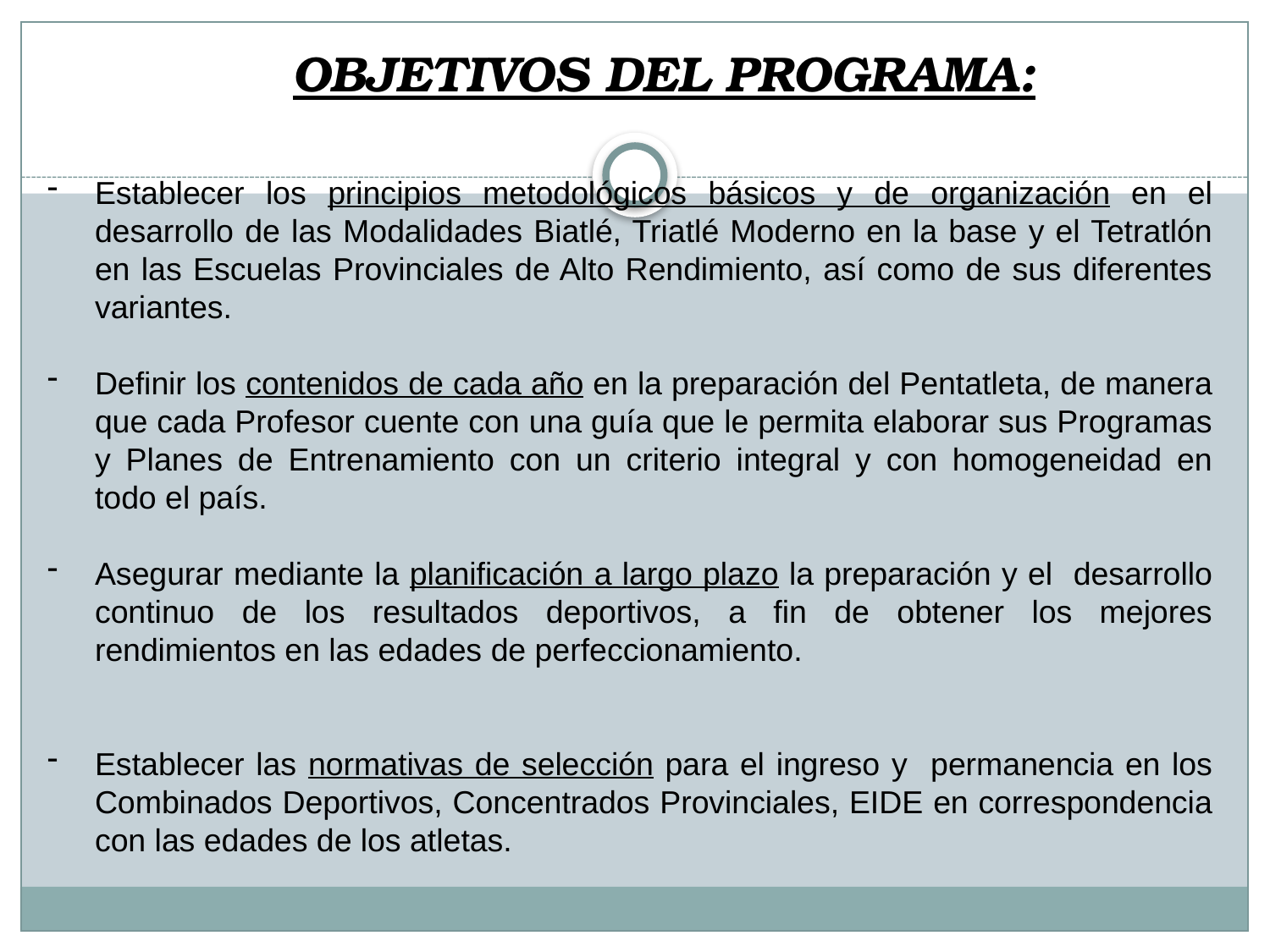

OBJETIVOS DEL PROGRAMA:
Establecer los principios metodológicos básicos y de organización en el desarrollo de las Modalidades Biatlé, Triatlé Moderno en la base y el Tetratlón en las Escuelas Provinciales de Alto Rendimiento, así como de sus diferentes variantes.

Definir los contenidos de cada año en la preparación del Pentatleta, de manera que cada Profesor cuente con una guía que le permita elaborar sus Programas y Planes de Entrenamiento con un criterio integral y con homogeneidad en todo el país.

Asegurar mediante la planificación a largo plazo la preparación y el  desarrollo continuo de los resultados deportivos, a fin de obtener los mejores rendimientos en las edades de perfeccionamiento.

Establecer las normativas de selección para el ingreso y  permanencia en los Combinados Deportivos, Concentrados Provinciales, EIDE en correspondencia con las edades de los atletas.